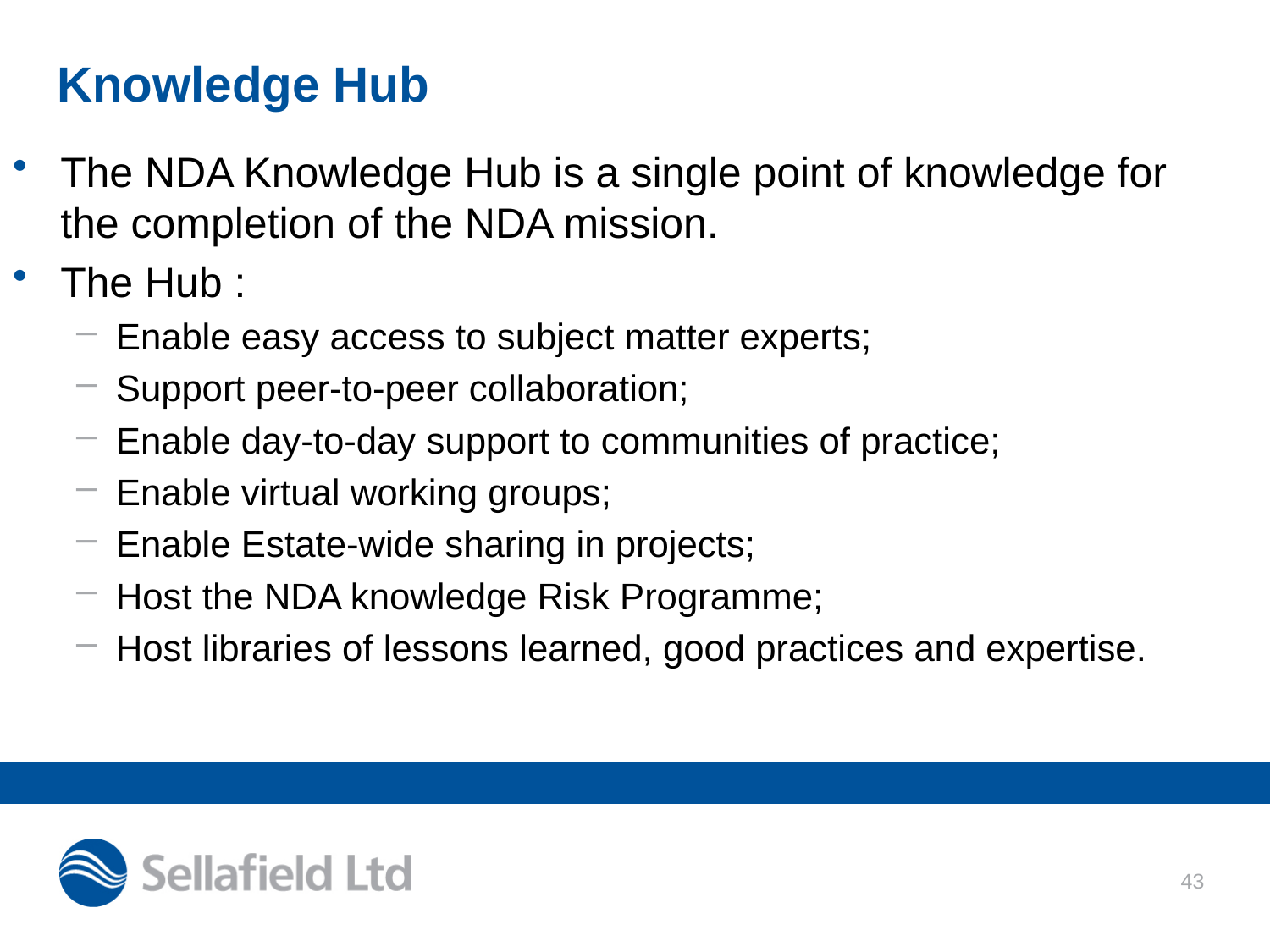

# Knowledge Hub
The NDA Knowledge Hub is a single point of knowledge for the completion of the NDA mission.
The Hub :
Enable easy access to subject matter experts;
Support peer-to-peer collaboration;
Enable day-to-day support to communities of practice;
Enable virtual working groups;
Enable Estate-wide sharing in projects;
Host the NDA knowledge Risk Programme;
Host libraries of lessons learned, good practices and expertise.

43